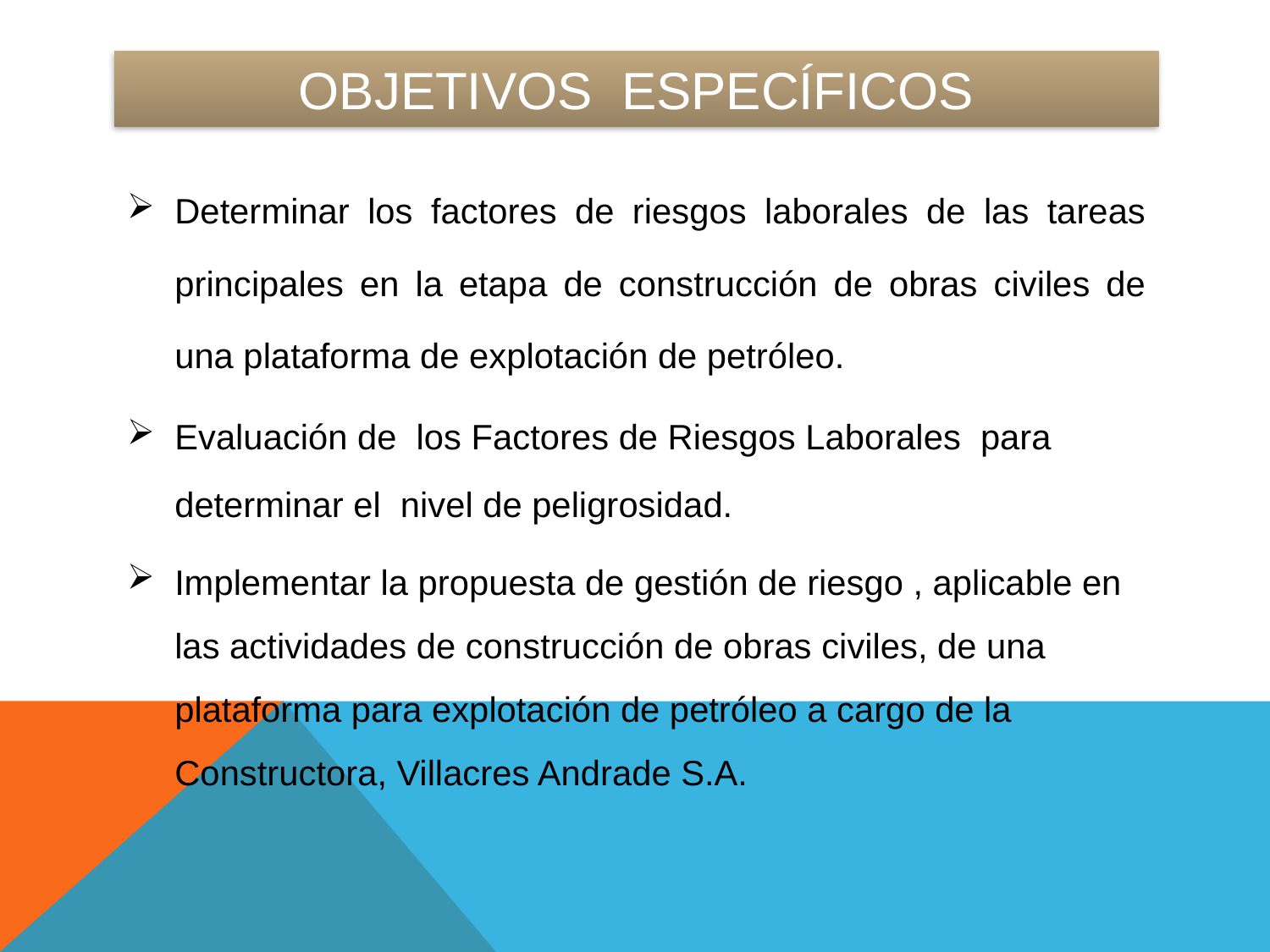

# OBJETIVOS  ESPECÍFICOS
Determinar los factores de riesgos laborales de las tareas principales en la etapa de construcción de obras civiles de una plataforma de explotación de petróleo.
Evaluación de  los Factores de Riesgos Laborales  para determinar el  nivel de peligrosidad.
Implementar la propuesta de gestión de riesgo , aplicable en las actividades de construcción de obras civiles, de una plataforma para explotación de petróleo a cargo de la Constructora, Villacres Andrade S.A.